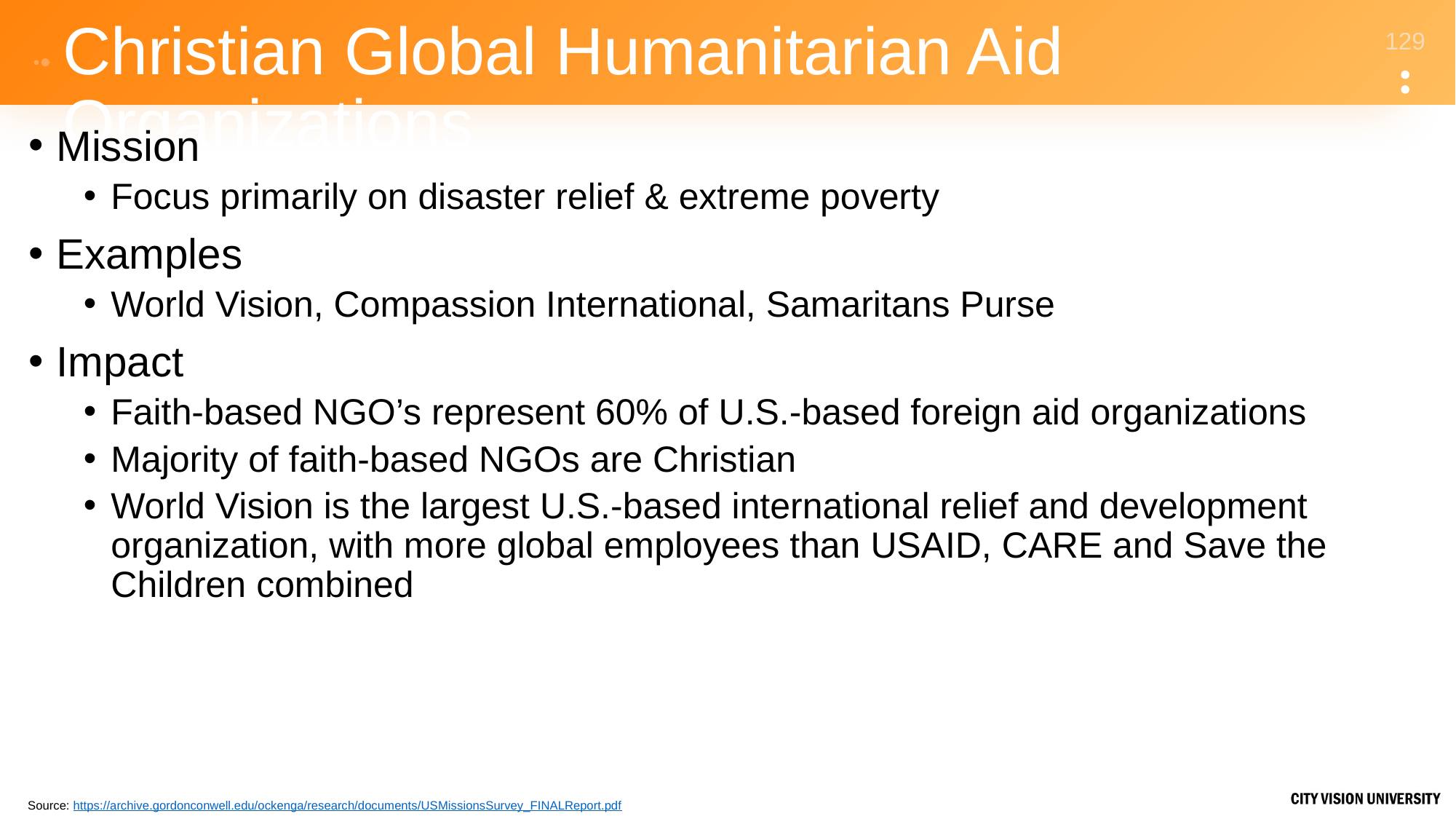

# Christian Global Humanitarian Aid Organizations
Mission
Focus primarily on disaster relief & extreme poverty
Examples
World Vision, Compassion International, Samaritans Purse
Impact
Faith-based NGO’s represent 60% of U.S.-based foreign aid organizations
Majority of faith-based NGOs are Christian
World Vision is the largest U.S.-based international relief and development organization, with more global employees than USAID, CARE and Save the Children combined
Source: https://archive.gordonconwell.edu/ockenga/research/documents/USMissionsSurvey_FINALReport.pdf